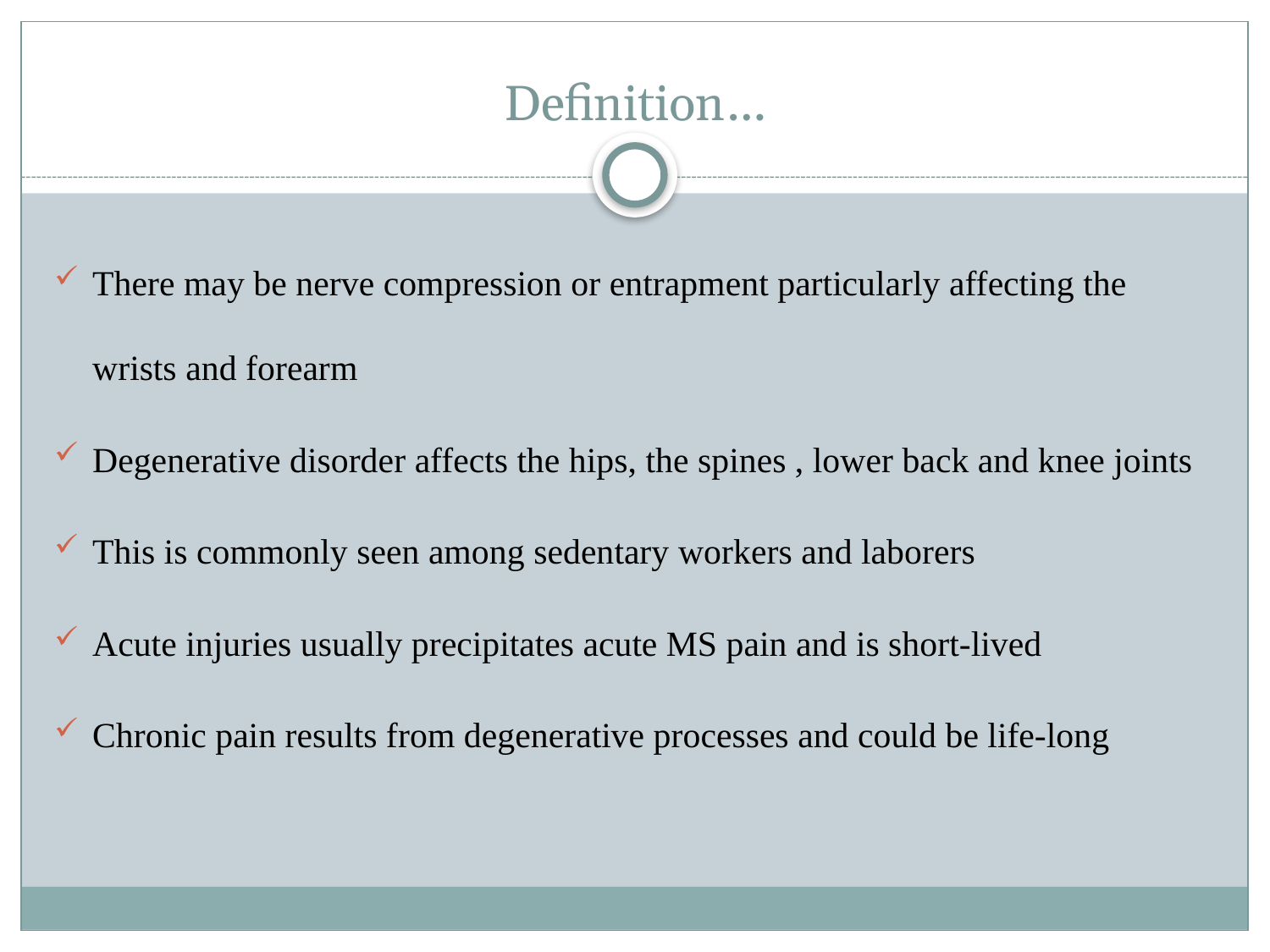

# Definition…
There may be nerve compression or entrapment particularly affecting the wrists and forearm
Degenerative disorder affects the hips, the spines , lower back and knee joints
This is commonly seen among sedentary workers and laborers
Acute injuries usually precipitates acute MS pain and is short-lived
Chronic pain results from degenerative processes and could be life-long